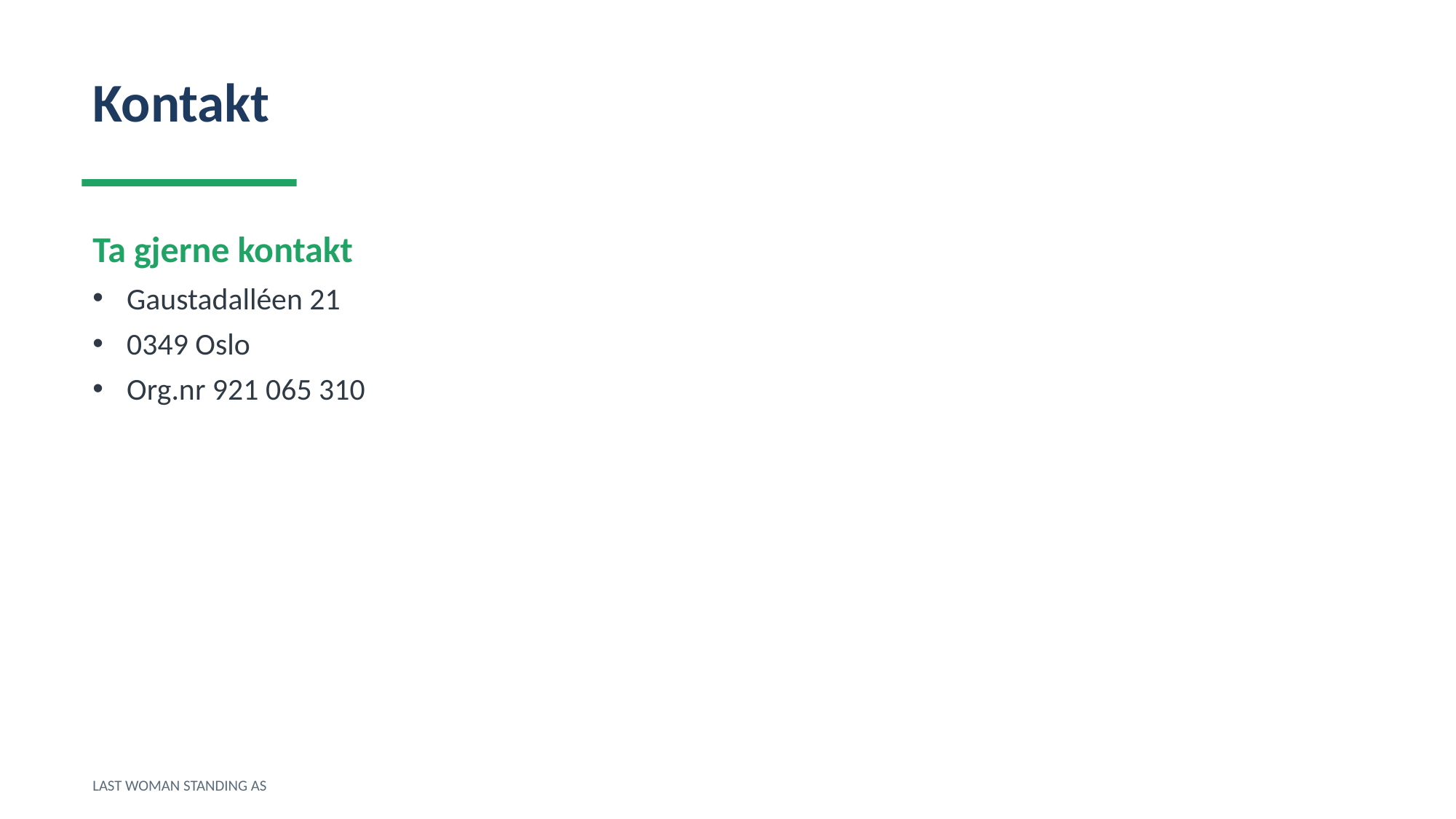

Kontakt

Ta gjerne kontakt
Gaustadalléen 21
0349 Oslo
Org.nr 921 065 310
LAST WOMAN STANDING AS